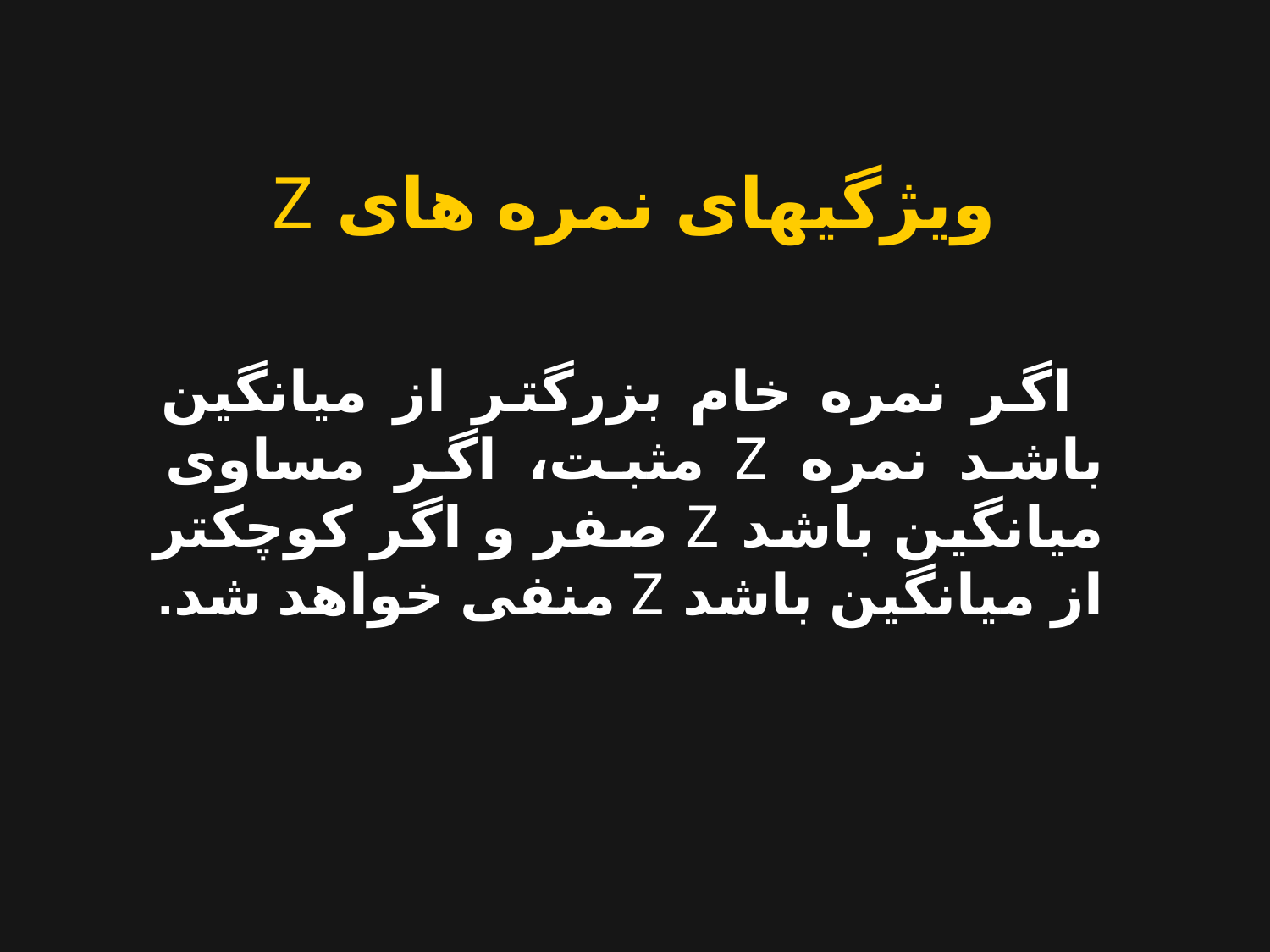

ویژگیهای نمره های Z
   اگر نمره خام بزرگتر از میانگین باشد نمره Z مثبت، اگر مساوی میانگین باشد Z صفر و اگر کوچکتر از میانگین باشد Z منفی خواهد شد.